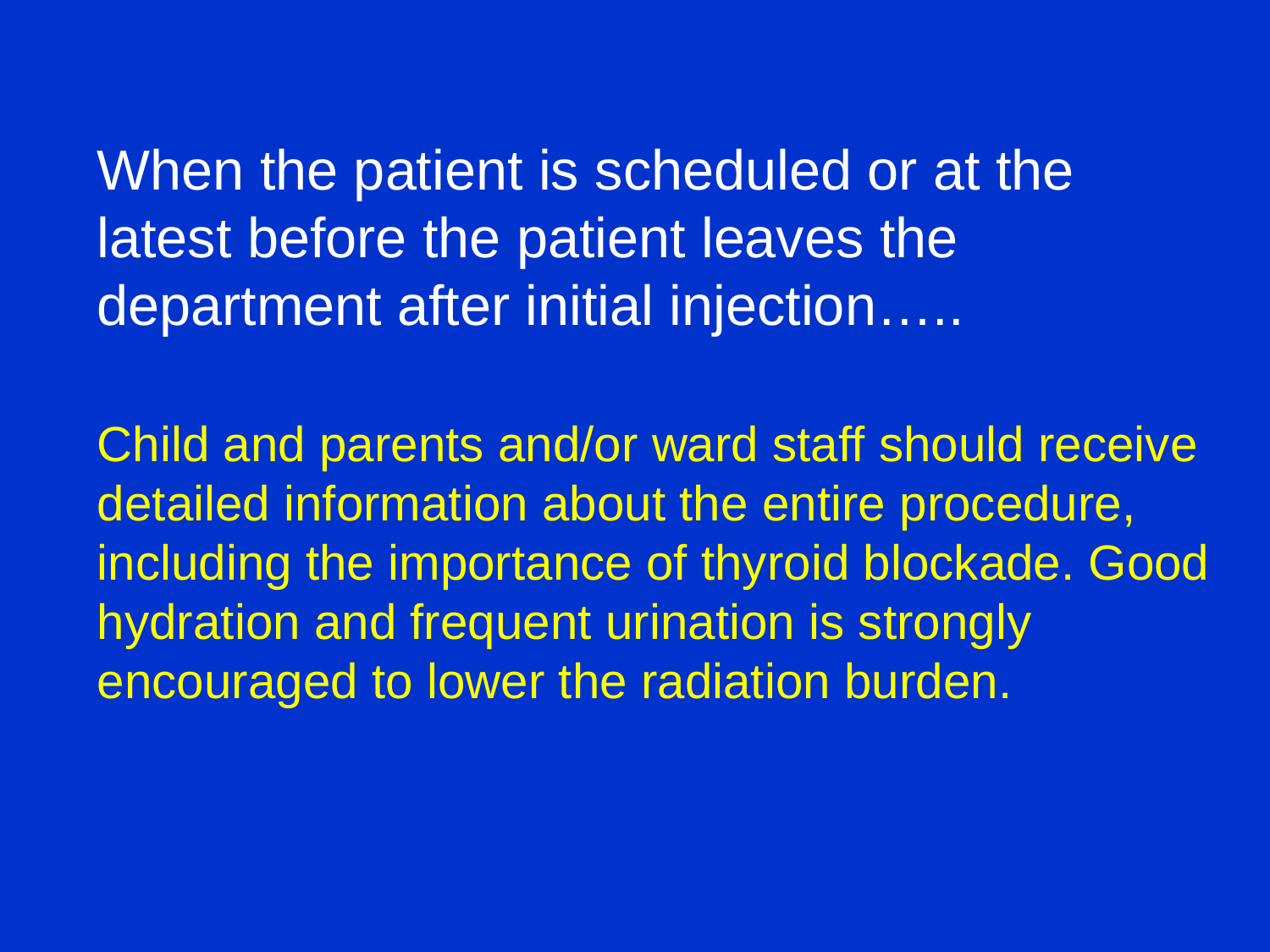

When the patient is scheduled or at the latest before the patient leaves the department after initial injection…..
Child and parents and/or ward staff should receive detailed information about the entire procedure, including the importance of thyroid blockade. Good hydration and frequent urination is strongly encouraged to lower the radiation burden.